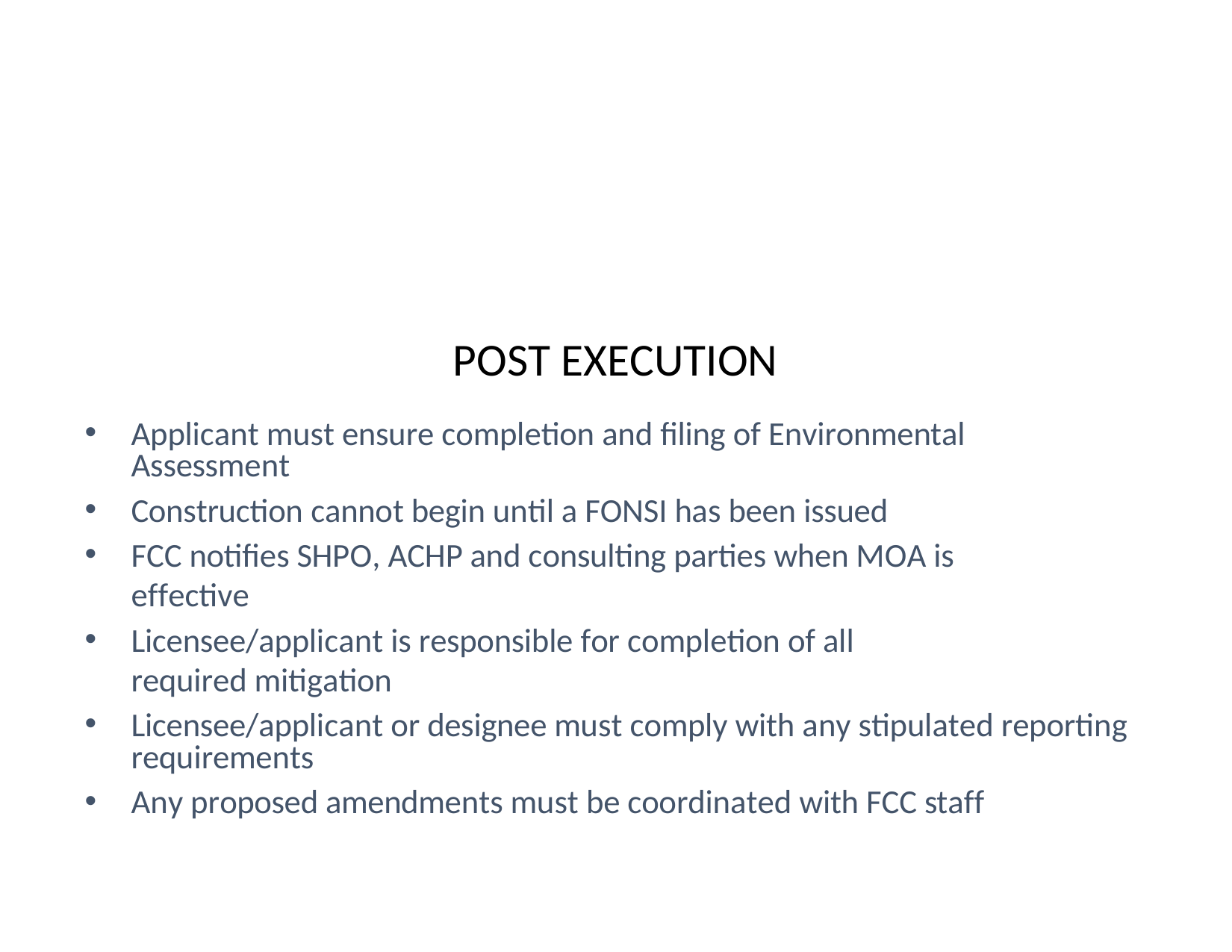

# POST EXECUTION
Applicant must ensure completion and filing of Environmental Assessment
Construction cannot begin until a FONSI has been issued
FCC notifies SHPO, ACHP and consulting parties when MOA is effective
Licensee/applicant is responsible for completion of all required mitigation
Licensee/applicant or designee must comply with any stipulated reporting requirements
Any proposed amendments must be coordinated with FCC staff